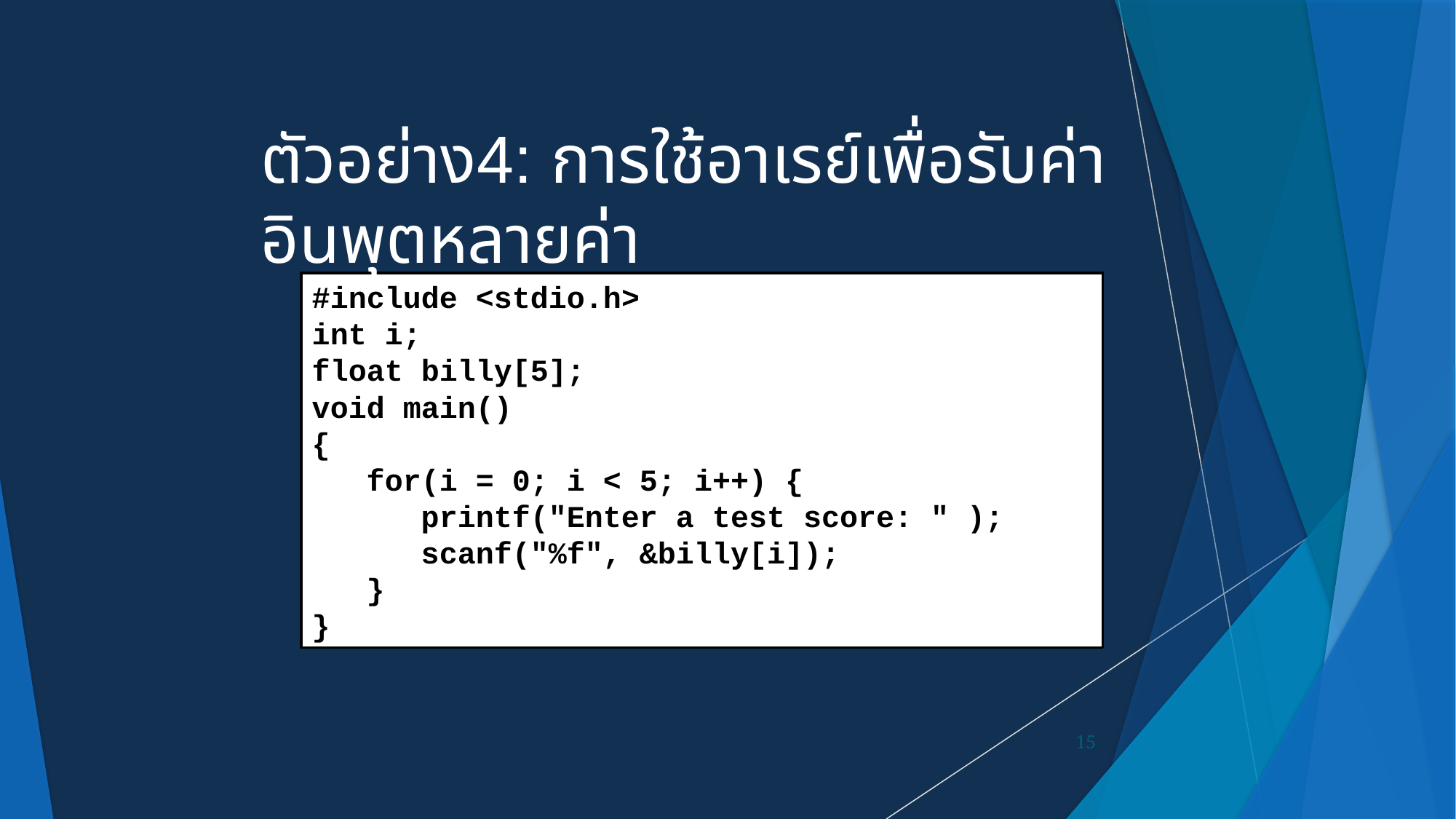

ตัวอย่าง4: การใช้อาเรย์เพื่อรับค่าอินพุตหลายค่า
#include <stdio.h>
int i;
float billy[5];
void main()
{
   for(i = 0; i < 5; i++) {
      printf("Enter a test score: " );
	scanf("%f", &billy[i]);
   }
}
15